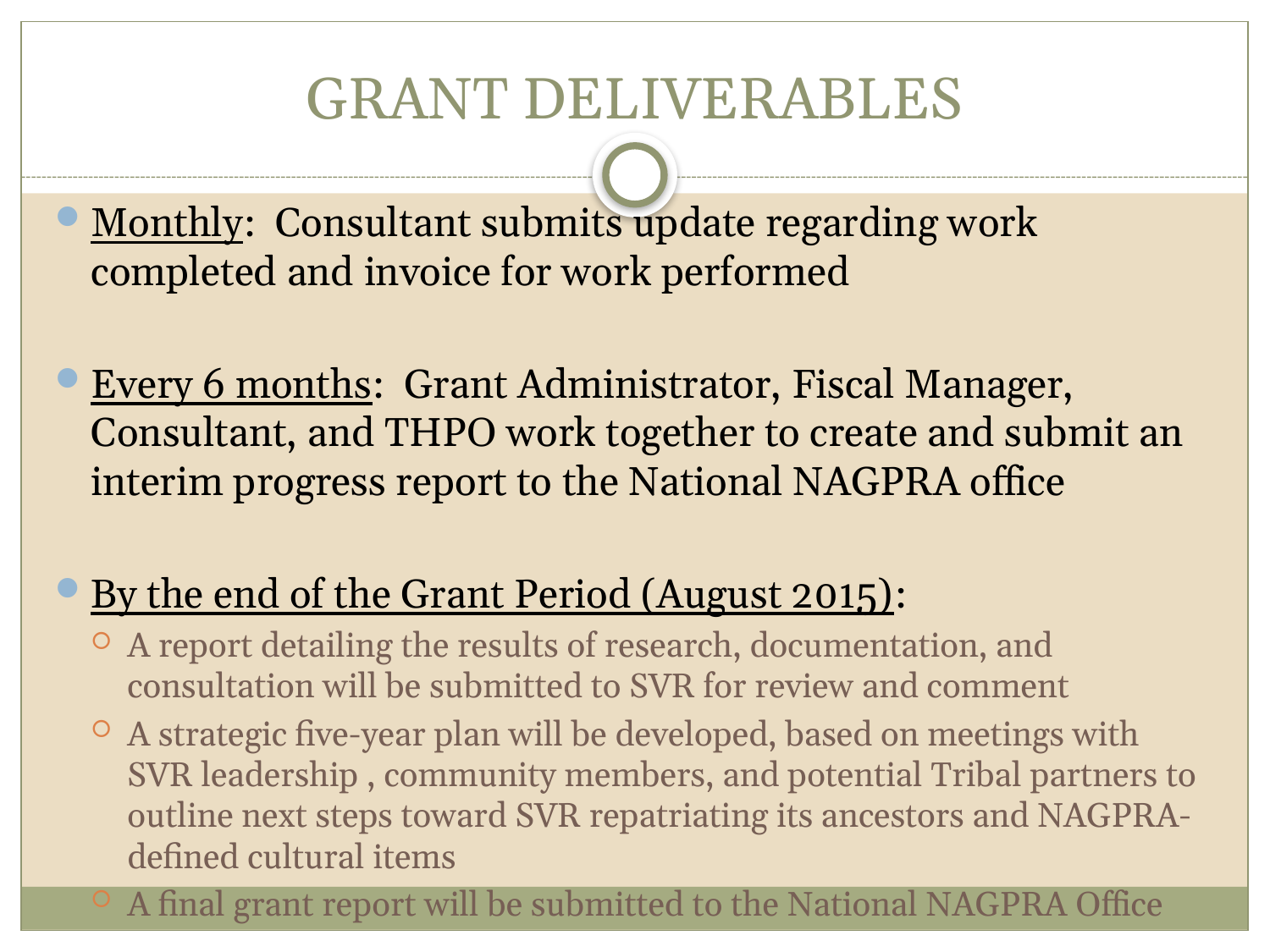

# GRANT DELIVERABLES
Monthly:  Consultant submits update regarding work completed and invoice for work performed

Every 6 months:  Grant Administrator, Fiscal Manager, Consultant, and THPO work together to create and submit an interim progress report to the National NAGPRA office

By the end of the Grant Period (August 2015):
A report detailing the results of research, documentation, and consultation will be submitted to SVR for review and comment
A strategic five-year plan will be developed, based on meetings with SVR leadership , community members, and potential Tribal partners to outline next steps toward SVR repatriating its ancestors and NAGPRA-defined cultural items
A final grant report will be submitted to the National NAGPRA Office